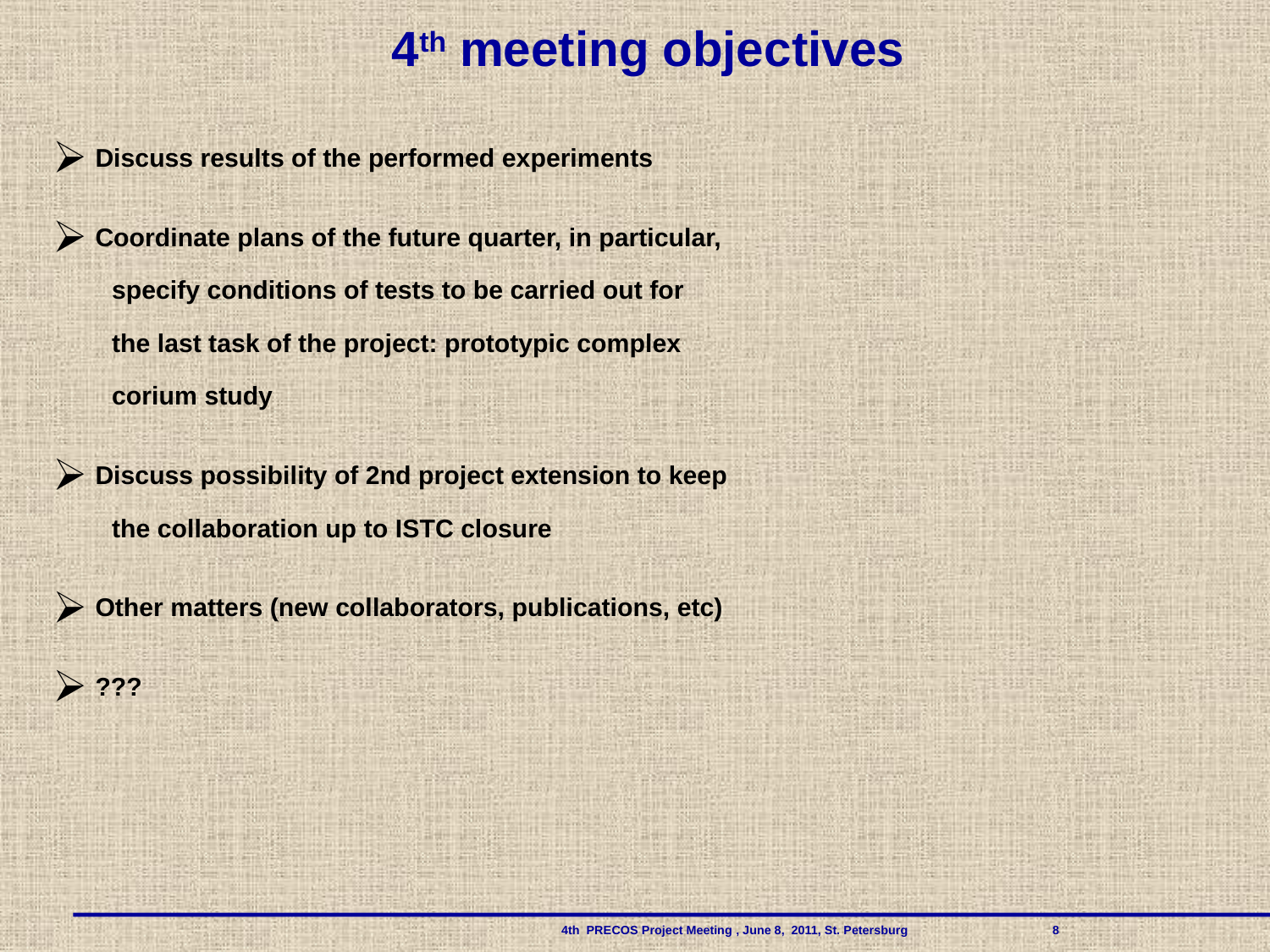

4th meeting objectives

 Discuss results of the performed experiments
 Coordinate plans of the future quarter, in particular,
    specify conditions of tests to be carried out for
    the last task of the project: prototypic complex
    corium study
 Discuss possibility of 2nd project extension to keep
    the collaboration up to ISTC closure
 Other matters (new collaborators, publications, etc)
 ???
 				            4th  PRECOS Project Meeting , June 8,  2011, St. Petersburg 	       8